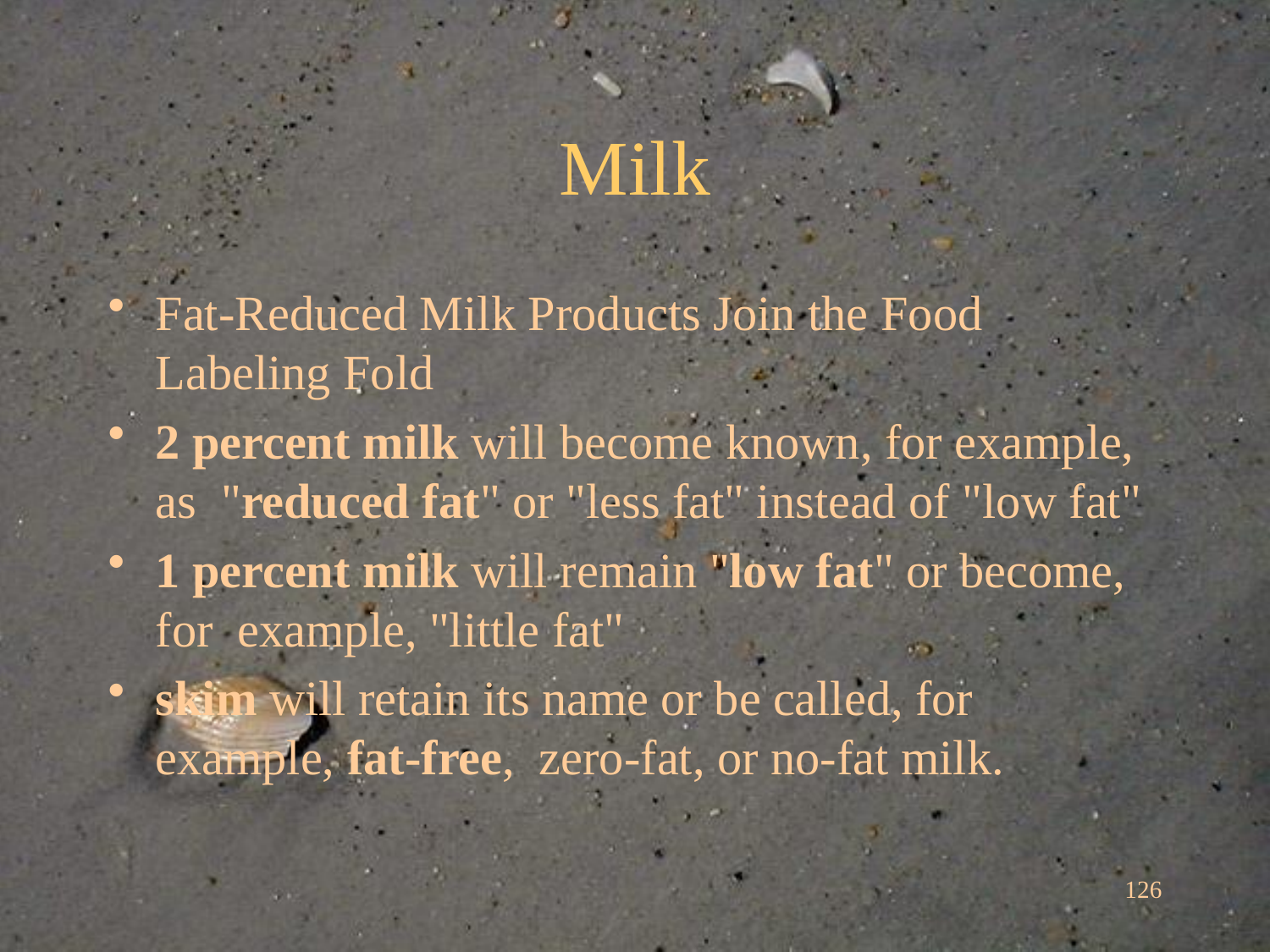

# Milk
Fat-Reduced Milk Products Join the Food Labeling Fold
2 percent milk will become known, for example, as  "reduced fat" or "less fat" instead of "low fat"
1 percent milk will remain "low fat" or become, for  example, "little fat"
skim will retain its name or be called, for example, fat-free,  zero-fat, or no-fat milk.

126